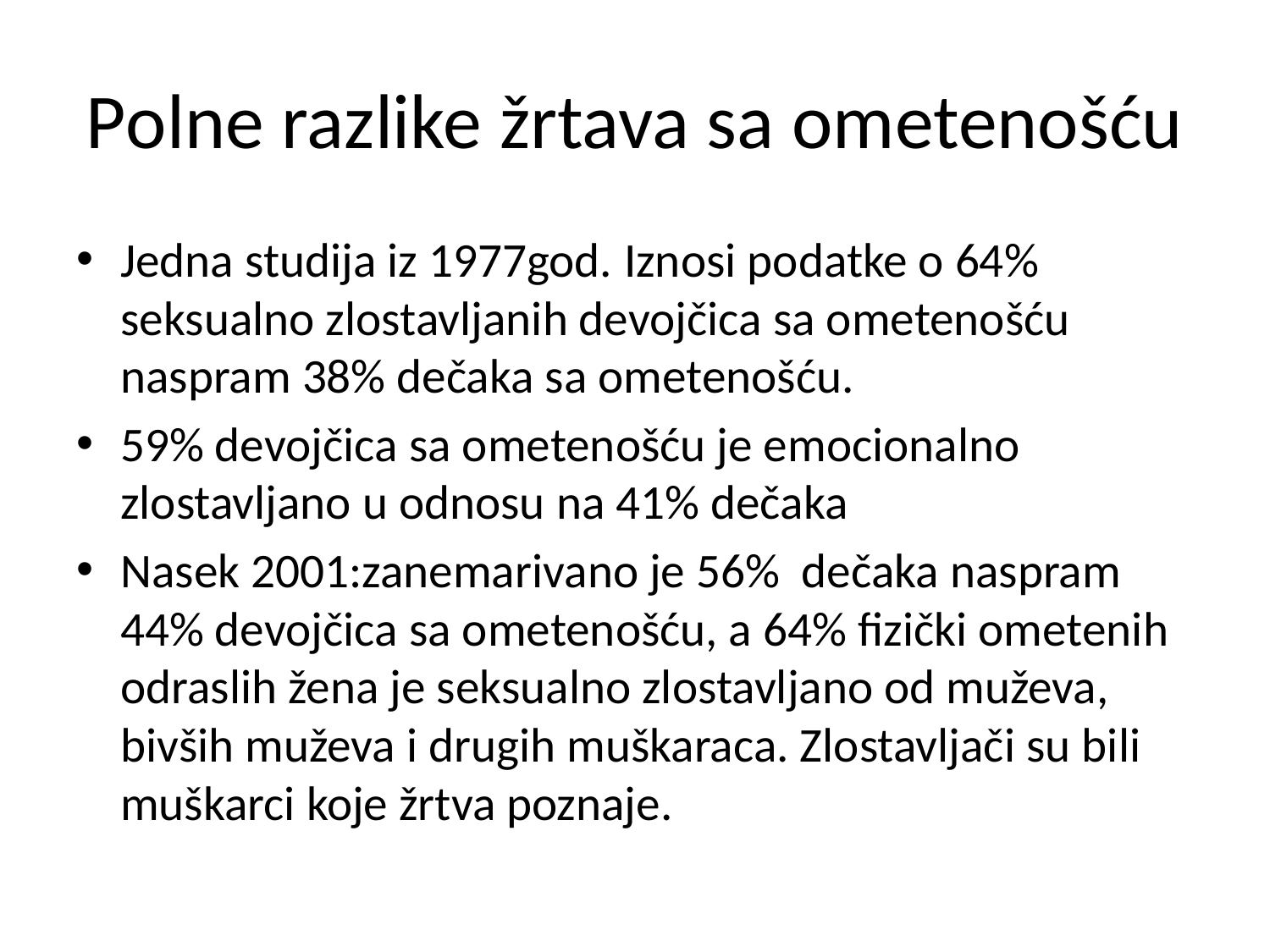

# Polne razlike žrtava sa ometenošću
Jedna studija iz 1977god. Iznosi podatke o 64% seksualno zlostavljanih devojčica sa ometenošću naspram 38% dečaka sa ometenošću.
59% devojčica sa ometenošću je emocionalno zlostavljano u odnosu na 41% dečaka
Nasek 2001:zanemarivano je 56%  dečaka naspram 44% devojčica sa ometenošću, a 64% fizički ometenih odraslih žena je seksualno zlostavljano od muževa, bivših muževa i drugih muškaraca. Zlostavljači su bili muškarci koje žrtva poznaje.